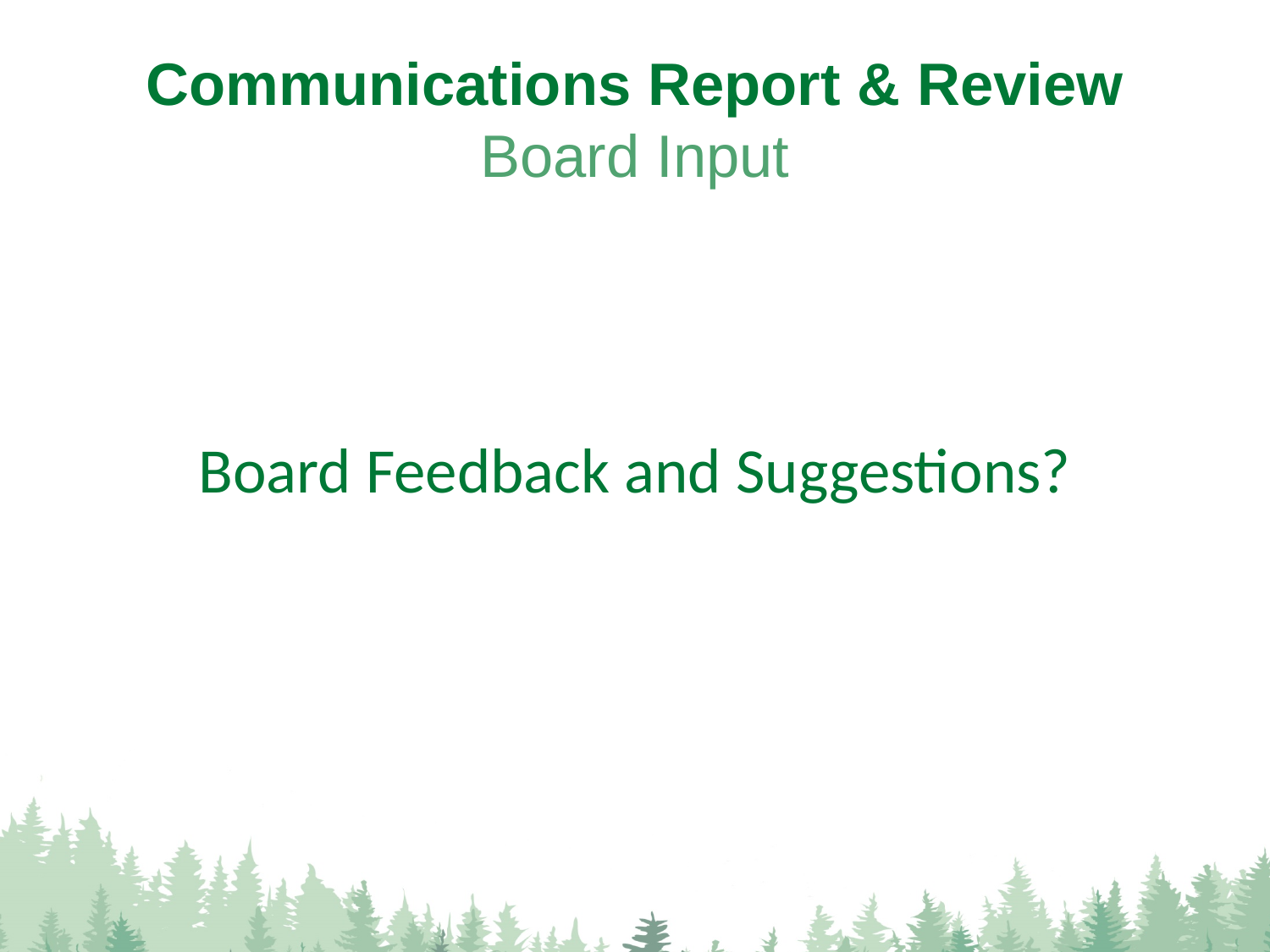

# Communications Report & Review Board Input
Board Feedback and Suggestions?